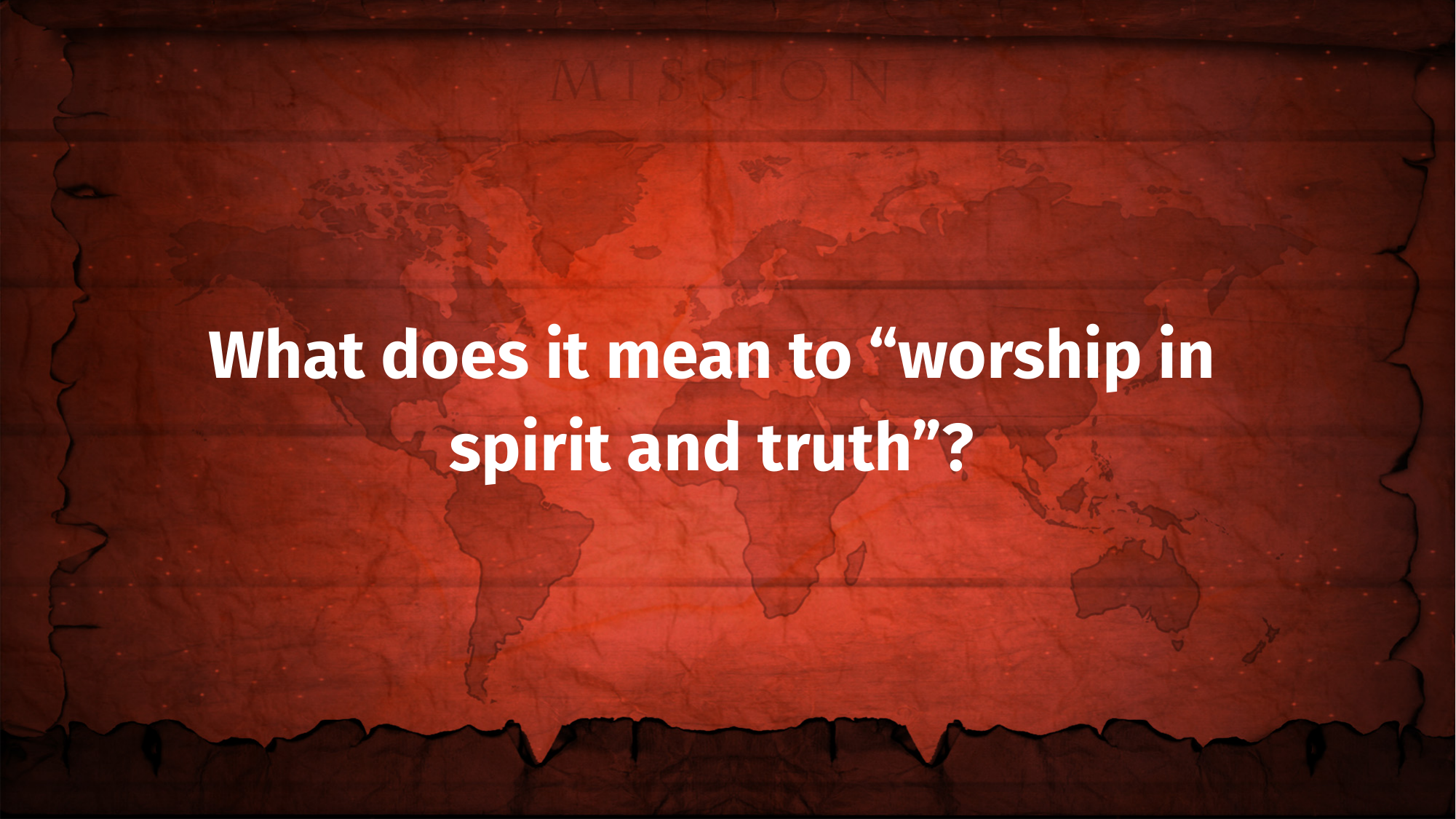

What does it mean to “worship in spirit and truth”?